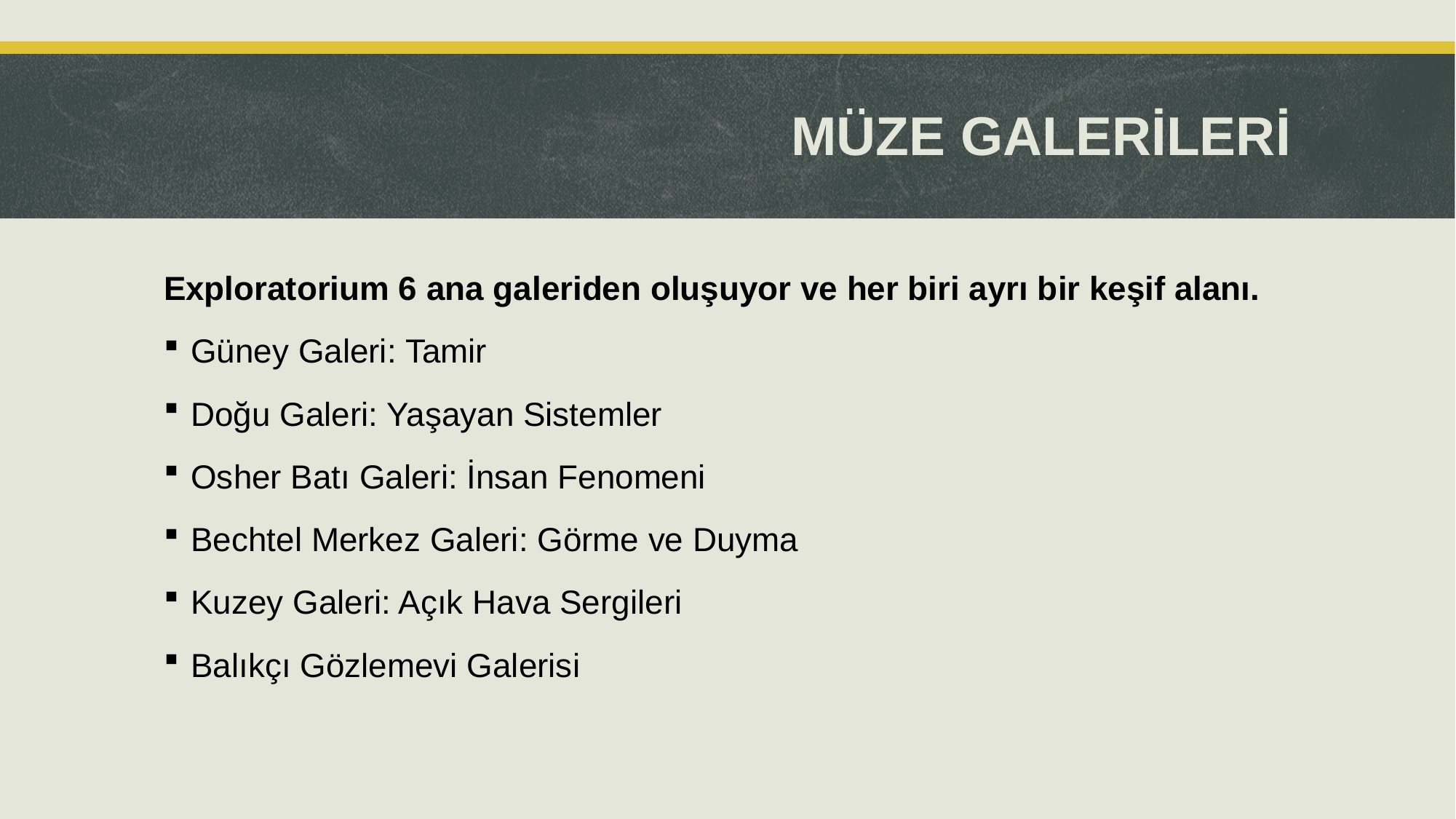

# MÜZE GALERİLERİ
Exploratorium 6 ana galeriden oluşuyor ve her biri ayrı bir keşif alanı.
Güney Galeri: Tamir
Doğu Galeri: Yaşayan Sistemler
Osher Batı Galeri: İnsan Fenomeni
Bechtel Merkez Galeri: Görme ve Duyma
Kuzey Galeri: Açık Hava Sergileri
Balıkçı Gözlemevi Galerisi